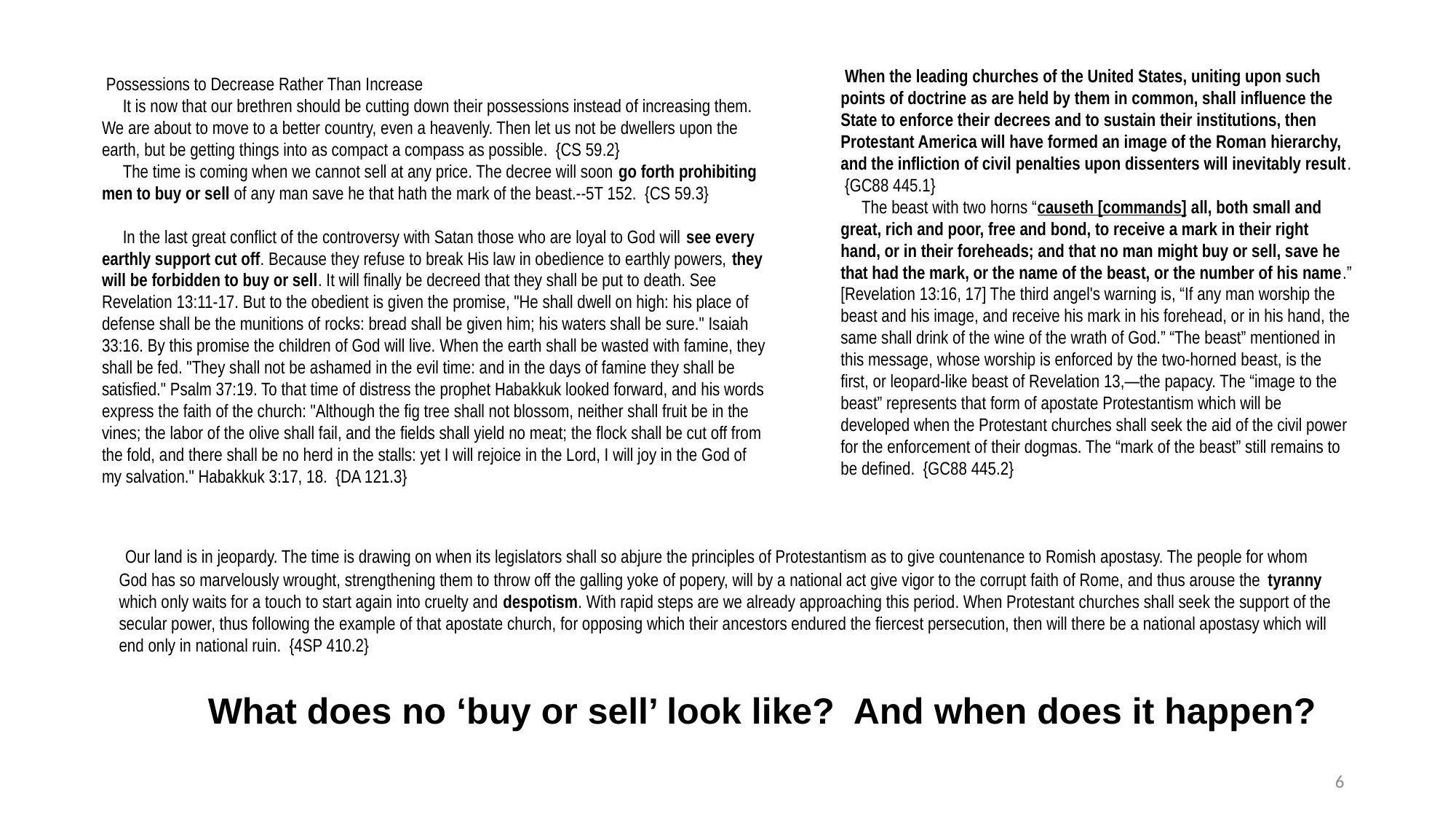

When the leading churches of the United States, uniting upon such points of doctrine as are held by them in common, shall influence the State to enforce their decrees and to sustain their institutions, then Protestant America will have formed an image of the Roman hierarchy, and the infliction of civil penalties upon dissenters will inevitably result.  {GC88 445.1}
     The beast with two horns “causeth [commands] all, both small and great, rich and poor, free and bond, to receive a mark in their right hand, or in their foreheads; and that no man might buy or sell, save he that had the mark, or the name of the beast, or the number of his name.” [Revelation 13:16, 17] The third angel's warning is, “If any man worship the beast and his image, and receive his mark in his forehead, or in his hand, the same shall drink of the wine of the wrath of God.” “The beast” mentioned in this message, whose worship is enforced by the two-horned beast, is the first, or leopard-like beast of Revelation 13,—the papacy. The “image to the beast” represents that form of apostate Protestantism which will be developed when the Protestant churches shall seek the aid of the civil power for the enforcement of their dogmas. The “mark of the beast” still remains to be defined.  {GC88 445.2}

 Possessions to Decrease Rather Than Increase
     It is now that our brethren should be cutting down their possessions instead of increasing them. We are about to move to a better country, even a heavenly. Then let us not be dwellers upon the earth, but be getting things into as compact a compass as possible.  {CS 59.2}
     The time is coming when we cannot sell at any price. The decree will soon go forth prohibiting men to buy or sell of any man save he that hath the mark of the beast.--5T 152.  {CS 59.3}

     In the last great conflict of the controversy with Satan those who are loyal to God will see every earthly support cut off. Because they refuse to break His law in obedience to earthly powers, they will be forbidden to buy or sell. It will finally be decreed that they shall be put to death. See Revelation 13:11-17. But to the obedient is given the promise, "He shall dwell on high: his place of defense shall be the munitions of rocks: bread shall be given him; his waters shall be sure." Isaiah 33:16. By this promise the children of God will live. When the earth shall be wasted with famine, they shall be fed. "They shall not be ashamed in the evil time: and in the days of famine they shall be satisfied." Psalm 37:19. To that time of distress the prophet Habakkuk looked forward, and his words express the faith of the church: "Although the fig tree shall not blossom, neither shall fruit be in the vines; the labor of the olive shall fail, and the fields shall yield no meat; the flock shall be cut off from the fold, and there shall be no herd in the stalls: yet I will rejoice in the Lord, I will joy in the God of my salvation." Habakkuk 3:17, 18.  {DA 121.3}

 Our land is in jeopardy. The time is drawing on when its legislators shall so abjure the principles of Protestantism as to give countenance to Romish apostasy. The people for whom God has so marvelously wrought, strengthening them to throw off the galling yoke of popery, will by a national act give vigor to the corrupt faith of Rome, and thus arouse the tyranny which only waits for a touch to start again into cruelty and despotism. With rapid steps are we already approaching this period. When Protestant churches shall seek the support of the secular power, thus following the example of that apostate church, for opposing which their ancestors endured the fiercest persecution, then will there be a national apostasy which will end only in national ruin.  {4SP 410.2}
What does no ‘buy or sell’ look like?  And when does it happen?
6